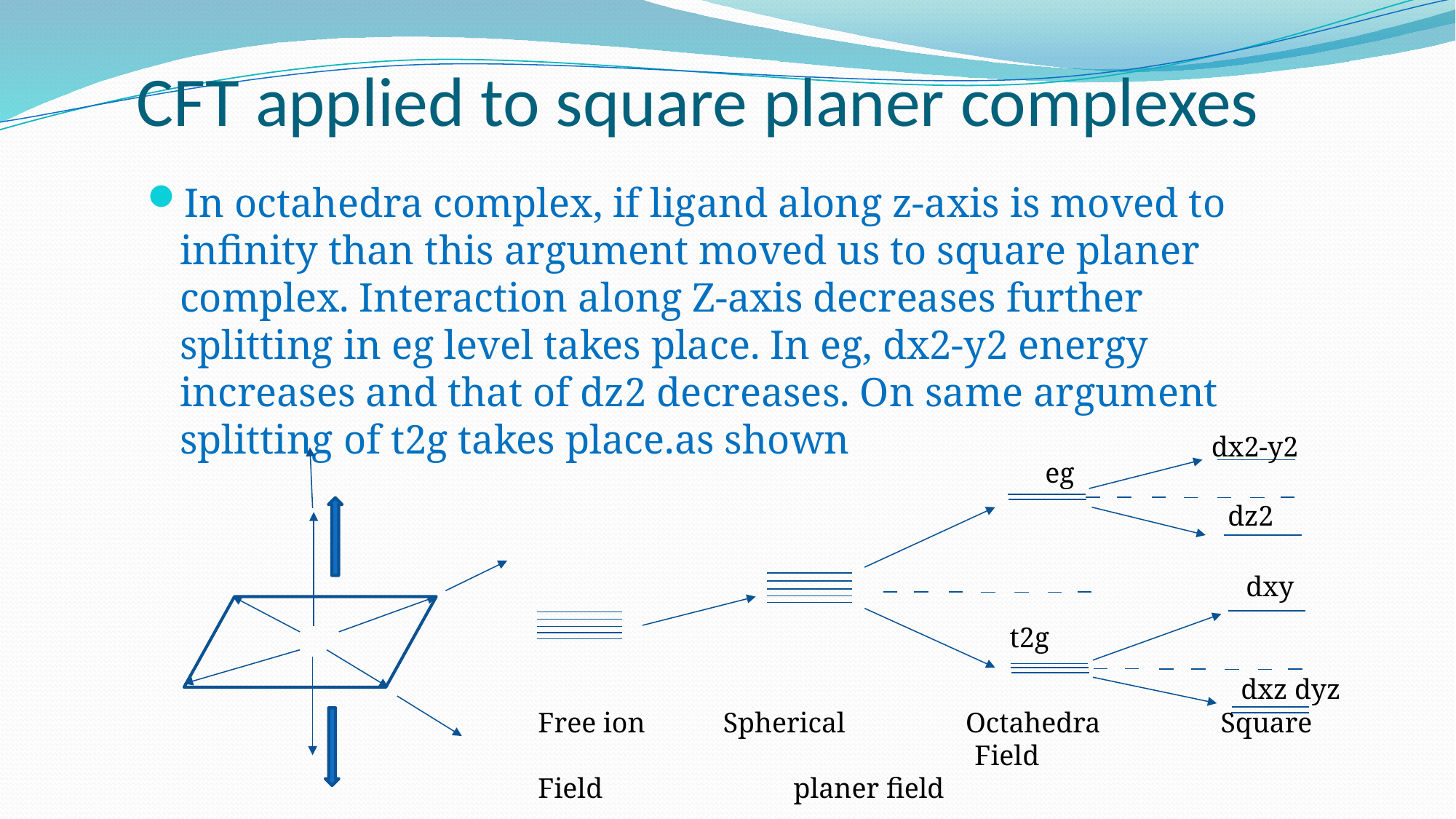

# CFT applied to square planer complexes
In octahedra complex, if ligand along z-axis is moved to infinity than this argument moved us to square planer complex. Interaction along Z-axis decreases further splitting in eg level takes place. In eg, dx2-y2 energy increases and that of dz2 decreases. On same argument splitting of t2g takes place.as shown

dx2-y2

eg
dz2
dxy
t2g
dxz dyz
Free ion           Spherical                 Octahedra                 Square                             			Field             	          Field                           planer field